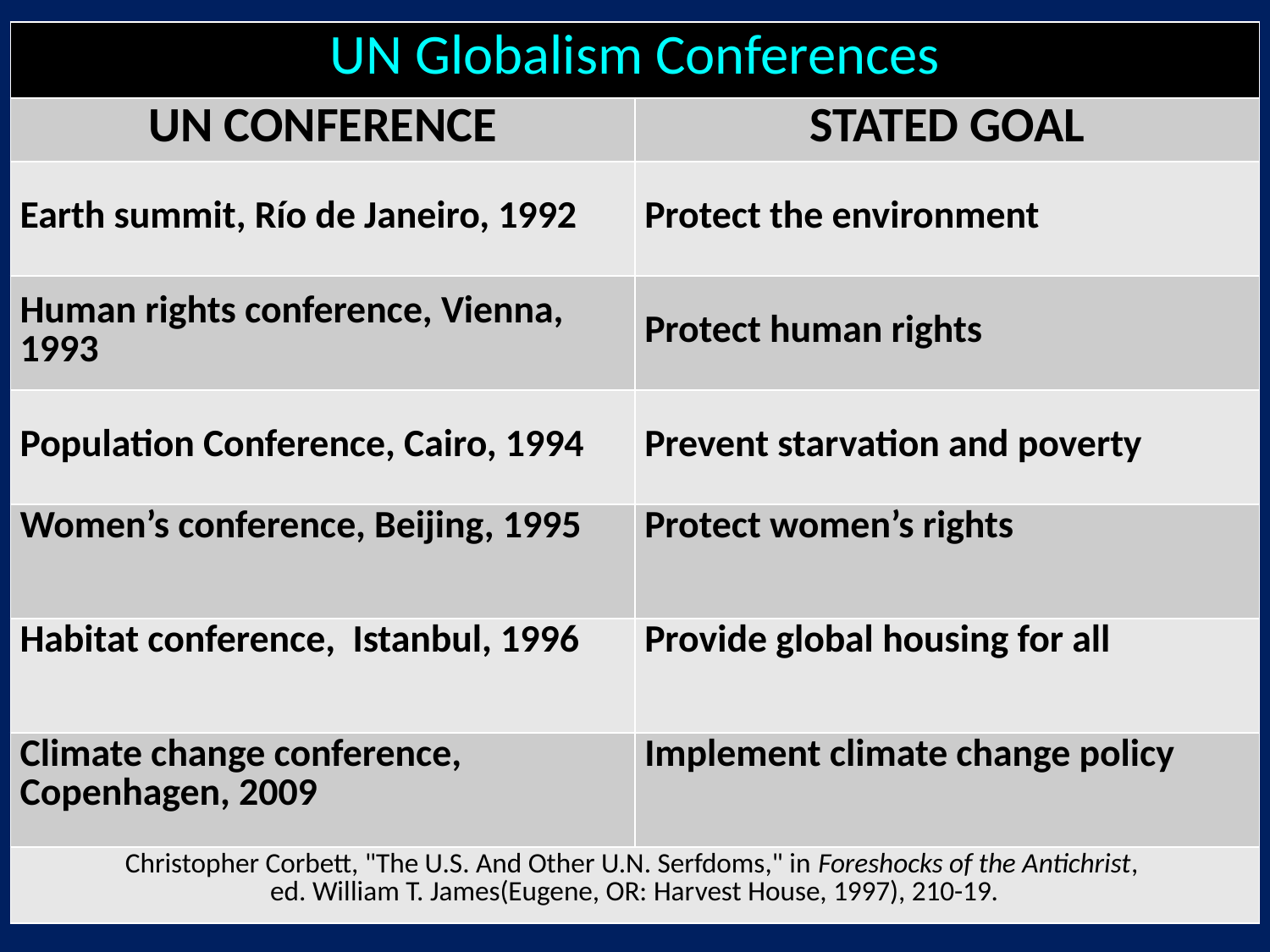

| UN Globalism Conferences |  |
| --- | --- |
| UN CONFERENCE | STATED GOAL |
| Earth summit, Río de Janeiro, 1992 | Protect the environment |
| Human rights conference, Vienna, 1993 | Protect human rights |
| Population Conference, Cairo, 1994 | Prevent starvation and poverty |
| Women’s conference, Beijing, 1995 | Protect women’s rights |
| Habitat conference, Istanbul, 1996 | Provide global housing for all |
| Climate change conference, Copenhagen, 2009 | Implement climate change policy |
| Christopher Corbett, "The U.S. And Other U.N. Serfdoms," in Foreshocks of the Antichrist, ed. William T. James(Eugene, OR: Harvest House, 1997), 210-19. |  |